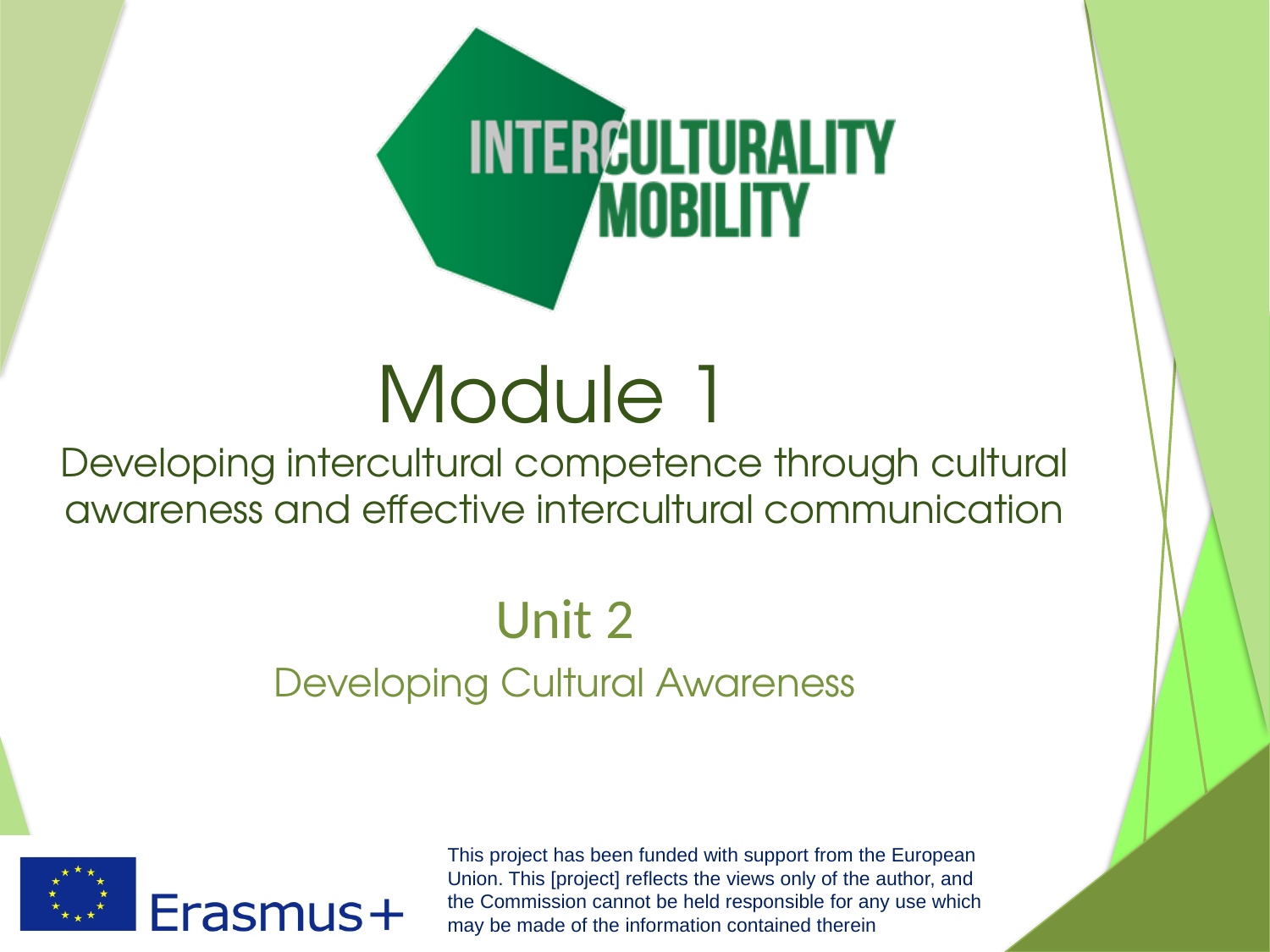

# Module 1 Developing intercultural competence through cultural awareness and effective intercultural communication
Unit 2
Developing Cultural Awareness